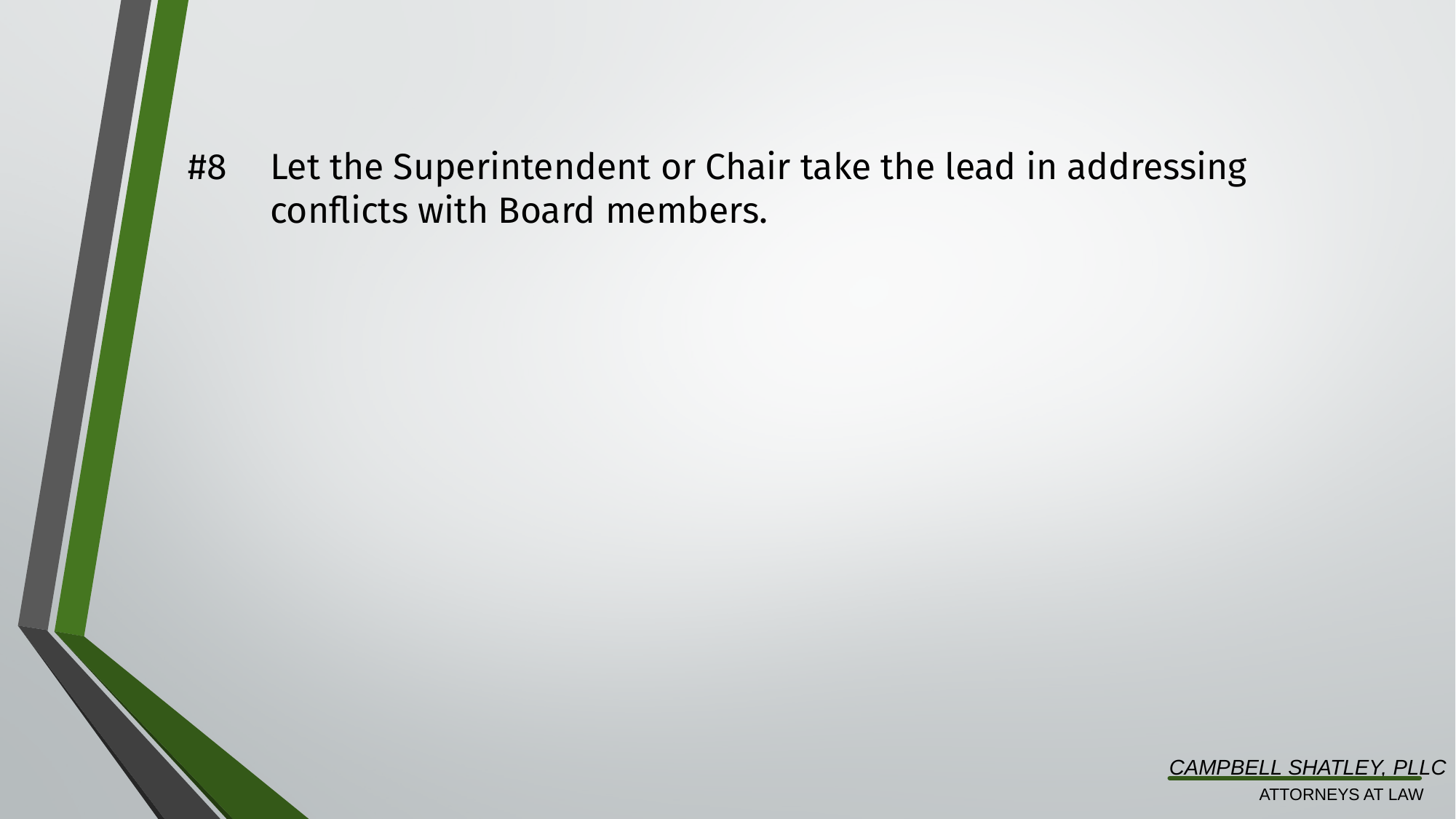

#8	Let the Superintendent or Chair take the lead in addressing conflicts with Board members.